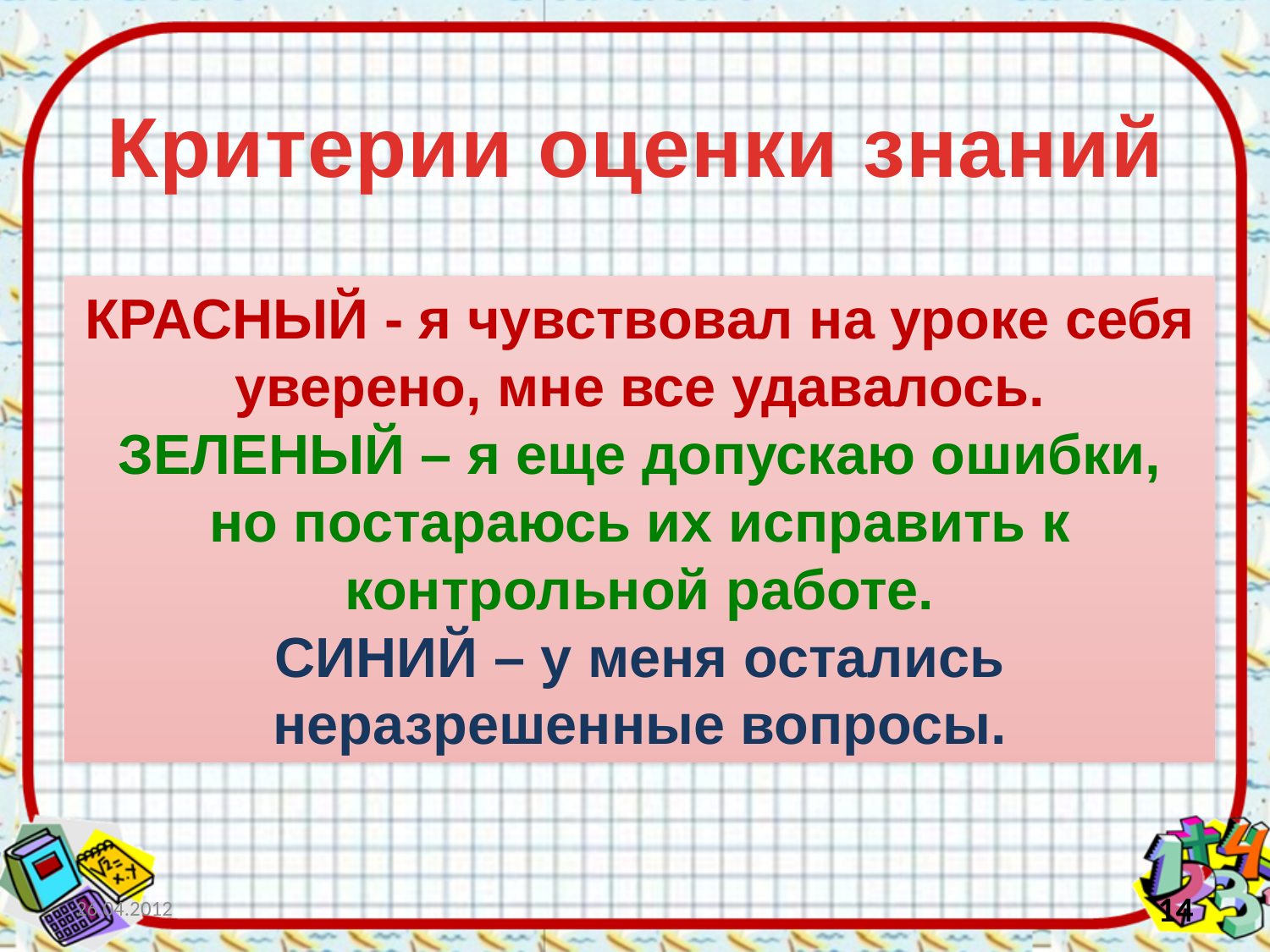

Критерии оценки знаний
КРАСНЫЙ - я чувствовал на уроке себя уверено, мне все удавалось.
ЗЕЛЕНЫЙ – я еще допускаю ошибки, но постараюсь их исправить к контрольной работе.
СИНИЙ – у меня остались неразрешенные вопросы.
26.04.2012
14